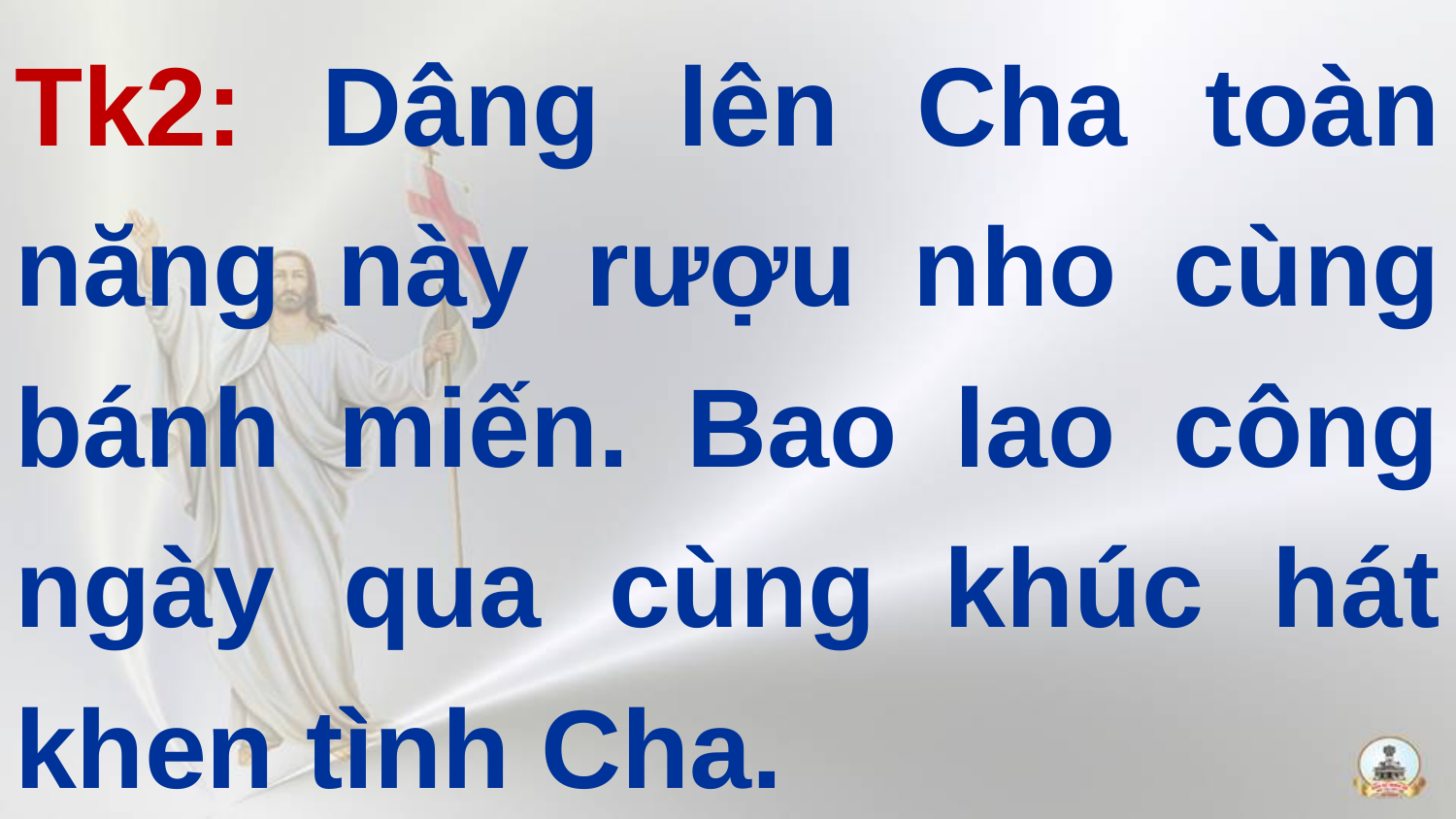

Tk2: Dâng lên Cha toàn năng này rượu nho cùng bánh miến. Bao lao công ngày qua cùng khúc hát khen tình Cha.